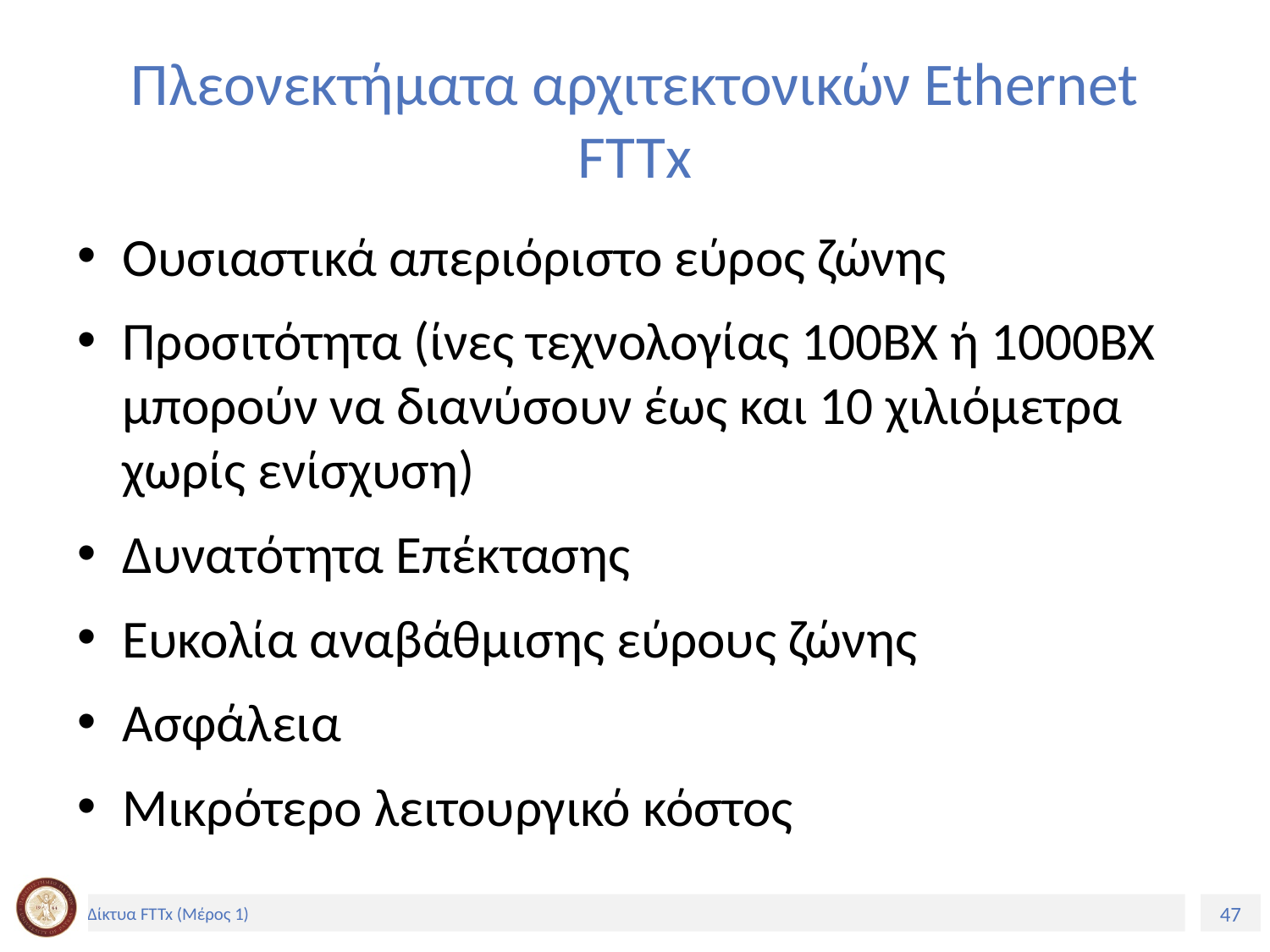

# Πλεονεκτήματα αρχιτεκτονικών Ethernet FTTx
Ουσιαστικά απεριόριστο εύρος ζώνης
Προσιτότητα (ίνες τεχνολογίας 100BX ή 1000BX μπορούν να διανύσουν έως και 10 χιλιόμετρα χωρίς ενίσχυση)
Δυνατότητα Επέκτασης
Ευκολία αναβάθμισης εύρους ζώνης
Ασφάλεια
Μικρότερο λειτουργικό κόστος